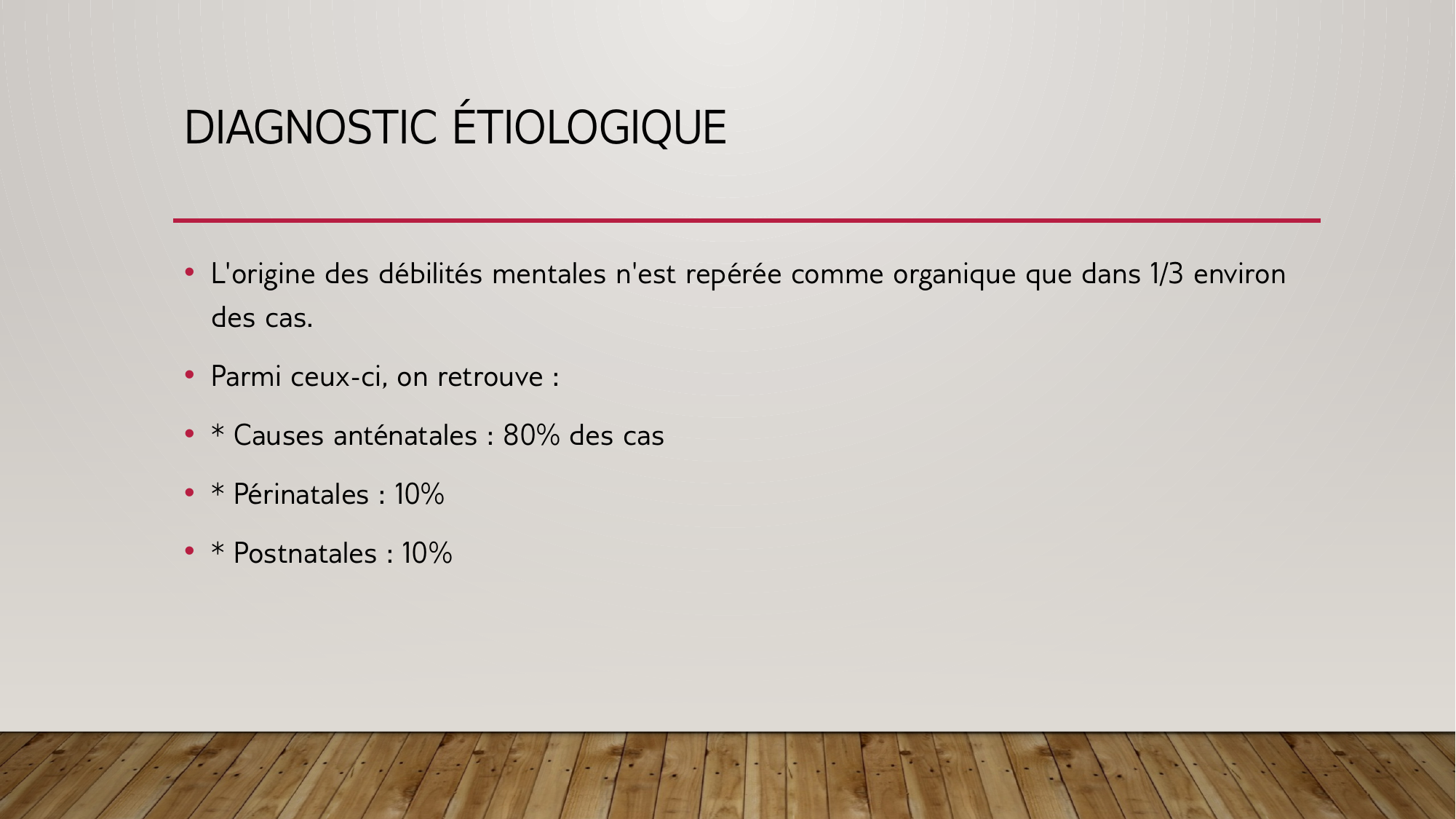

# Diagnostic étiologique
L'origine des débilités mentales n'est repérée comme organique que dans 1/3 environ des cas.
Parmi ceux-ci, on retrouve :
* Causes anténatales : 80% des cas
* Périnatales : 10%
* Postnatales : 10%